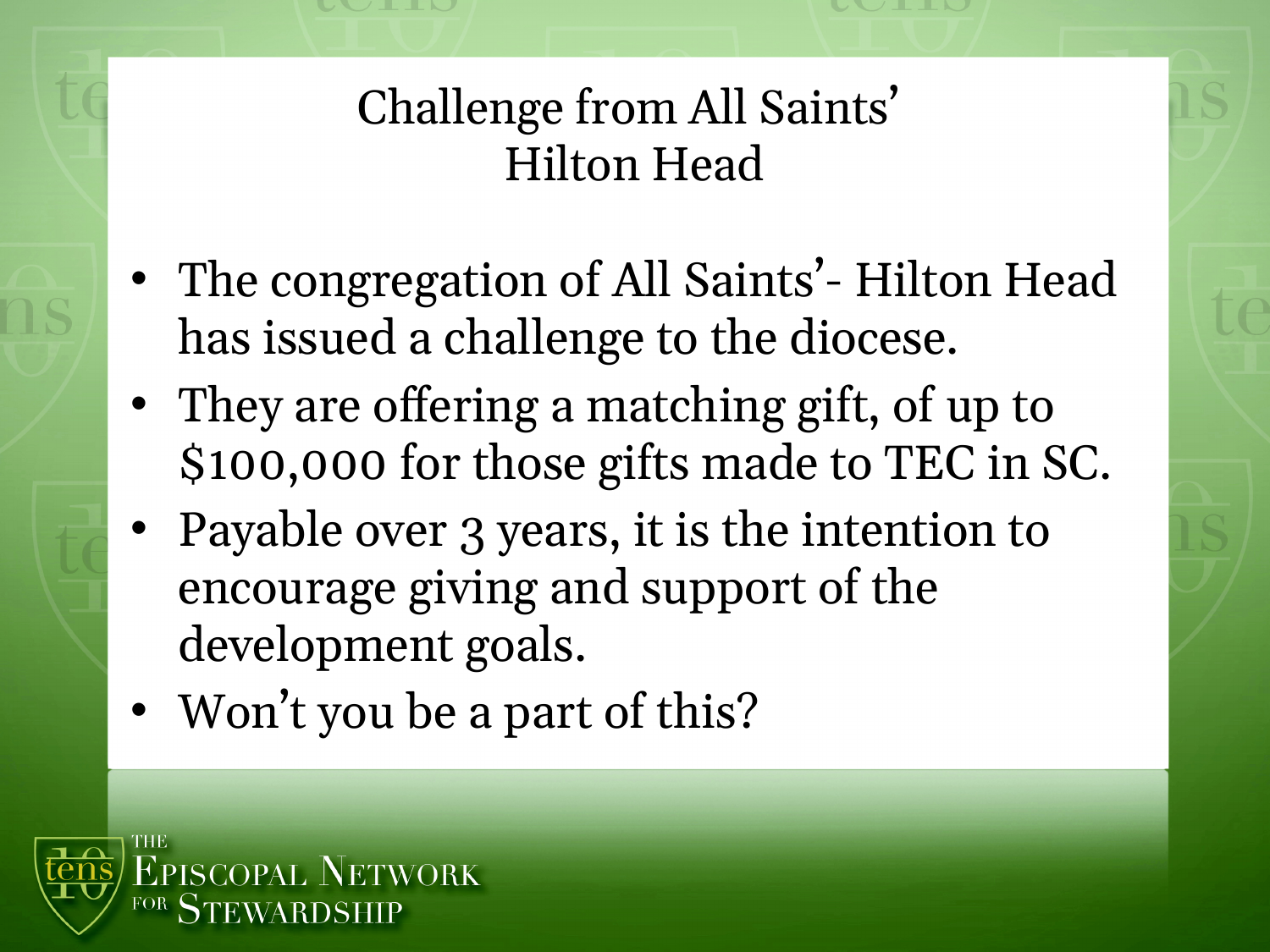

# Challenge from All Saints’ Hilton Head
The congregation of All Saints’- Hilton Head has issued a challenge to the diocese.
They are offering a matching gift, of up to $100,000 for those gifts made to TEC in SC.
Payable over 3 years, it is the intention to encourage giving and support of the development goals.
Won’t you be a part of this?